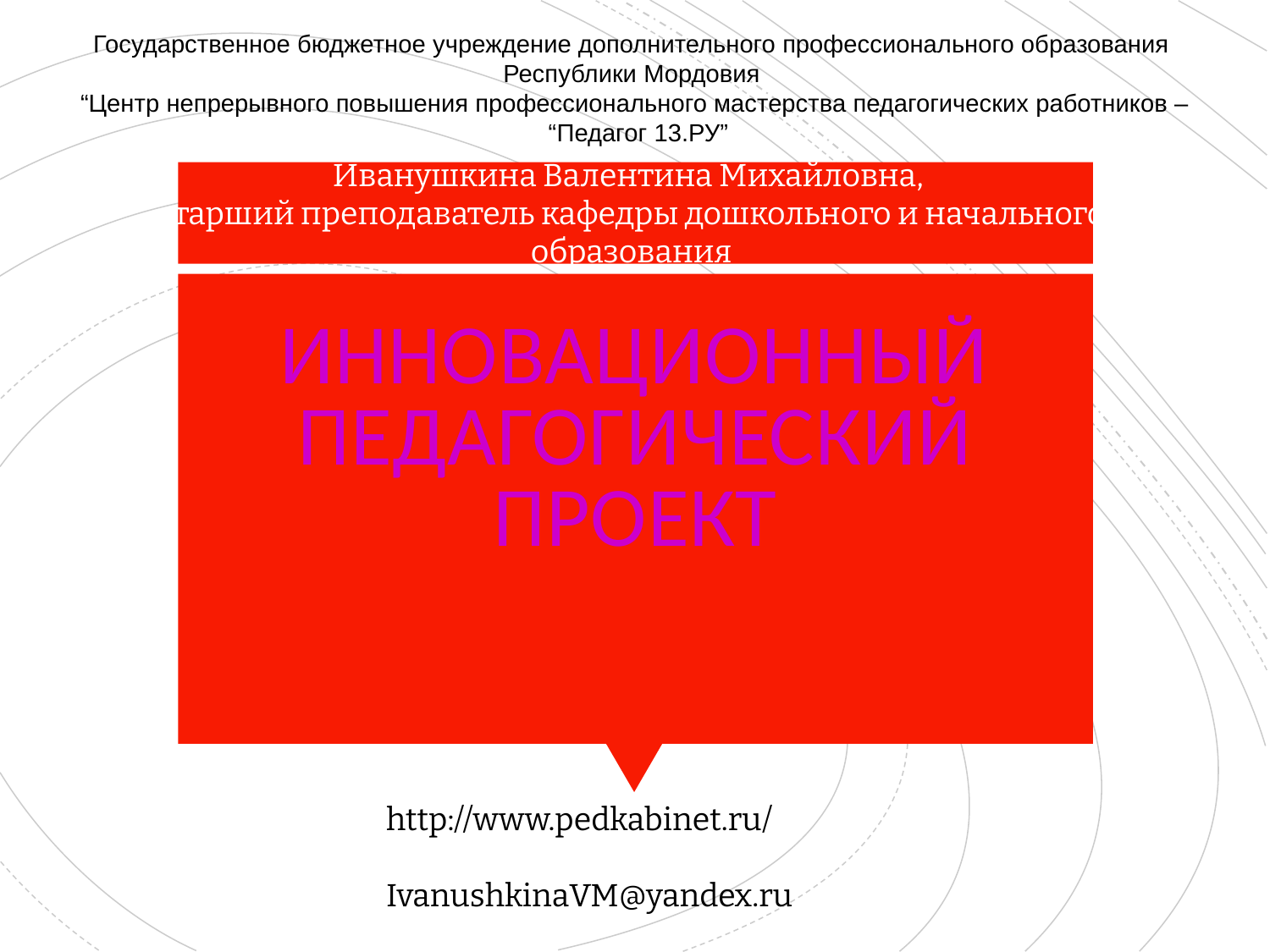

Государственное бюджетное учреждение дополнительного профессионального образования
Республики Мордовия
“Центр непрерывного повышения профессионального мастерства педагогических работников –
 “Педагог 13.РУ”
Иванушкина Валентина Михайловна,
старший преподаватель кафедры дошкольного и начального образования
# ИННОВАЦИОННЫЙ ПЕДАГОГИЧЕСКИЙ
ПРОЕКТ
http://www.pedkabinet.ru/

IvanushkinaVM@yandex.ru